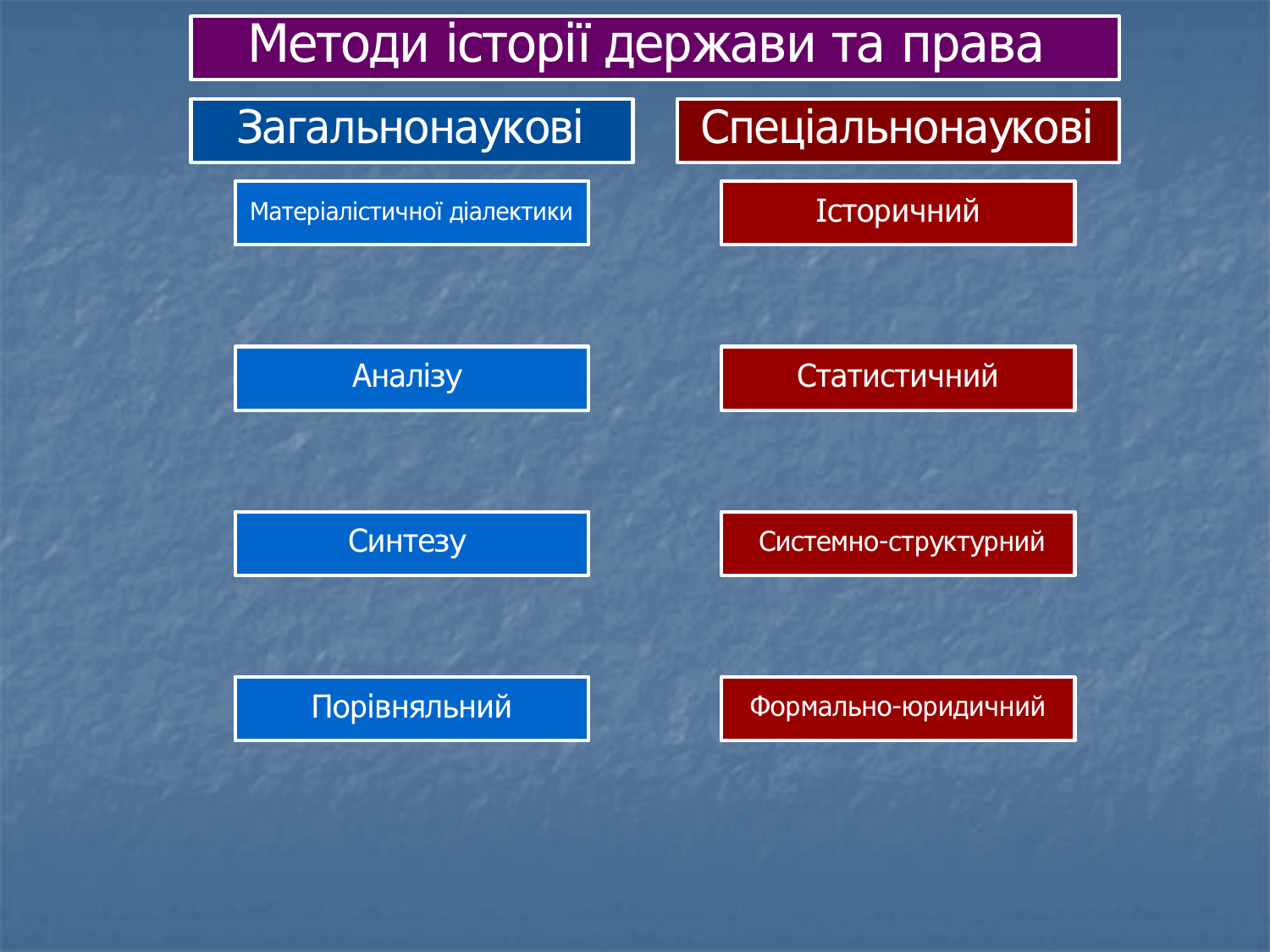

Методи історії держави та права
Загальнонаукові
Матеріалістичної діалектики
Аналізу
Спеціальнонаукові
Історичний
Статистичний
 Системно-структурний
Формально-юридичний
Синтезу
Порівняльний